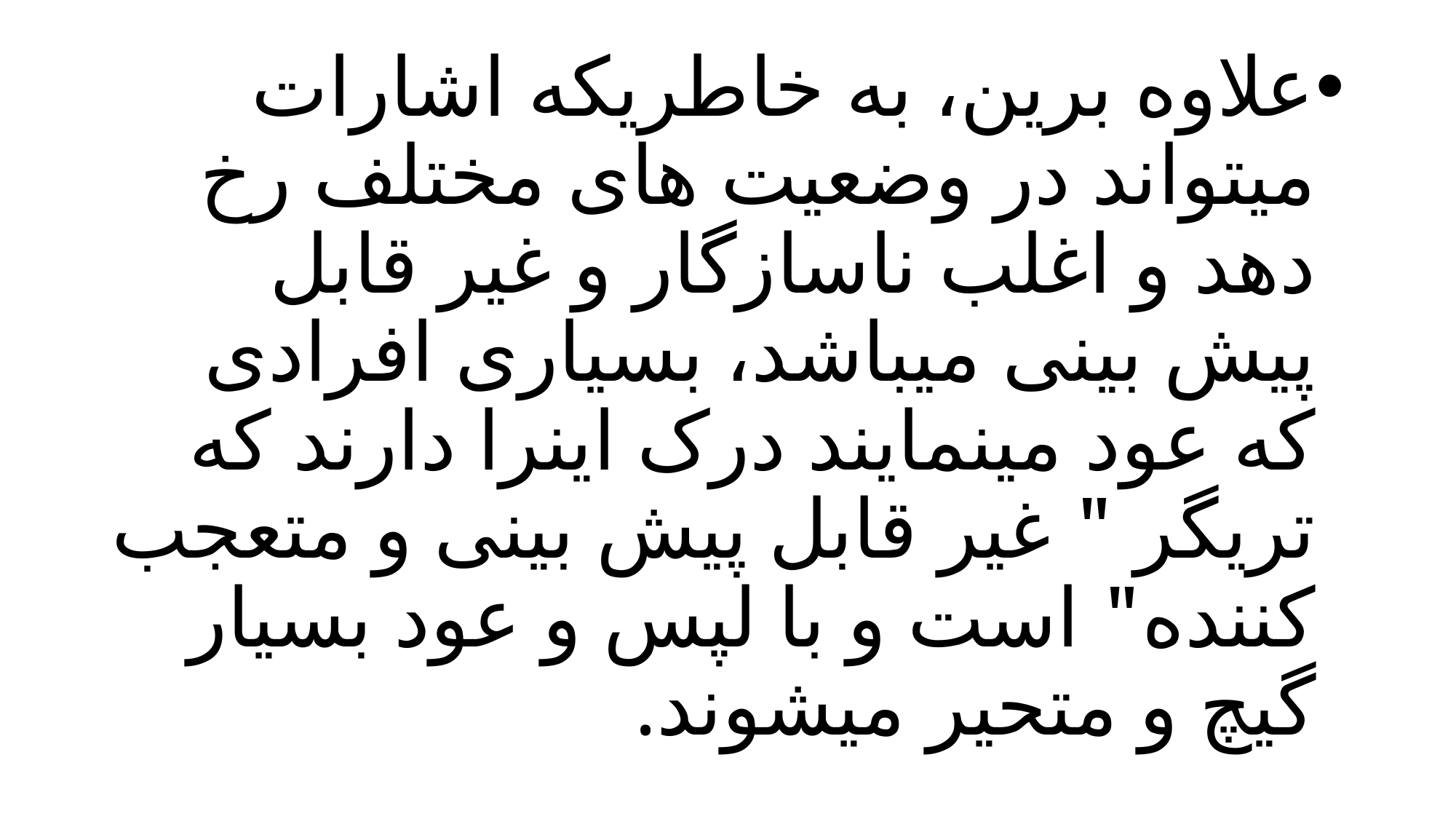

علاوه برین، به خاطریکه اشارات میتواند در وضعیت های مختلف رخ دهد و اغلب ناسازگار و غیر قابل پیش بینی میباشد، بسیاری افرادی که عود مینمایند درک اینرا دارند که تریگر " غیر قابل پیش بینی و متعجب کننده" است و با لپس و عود بسیار گیچ و متحیر میشوند.